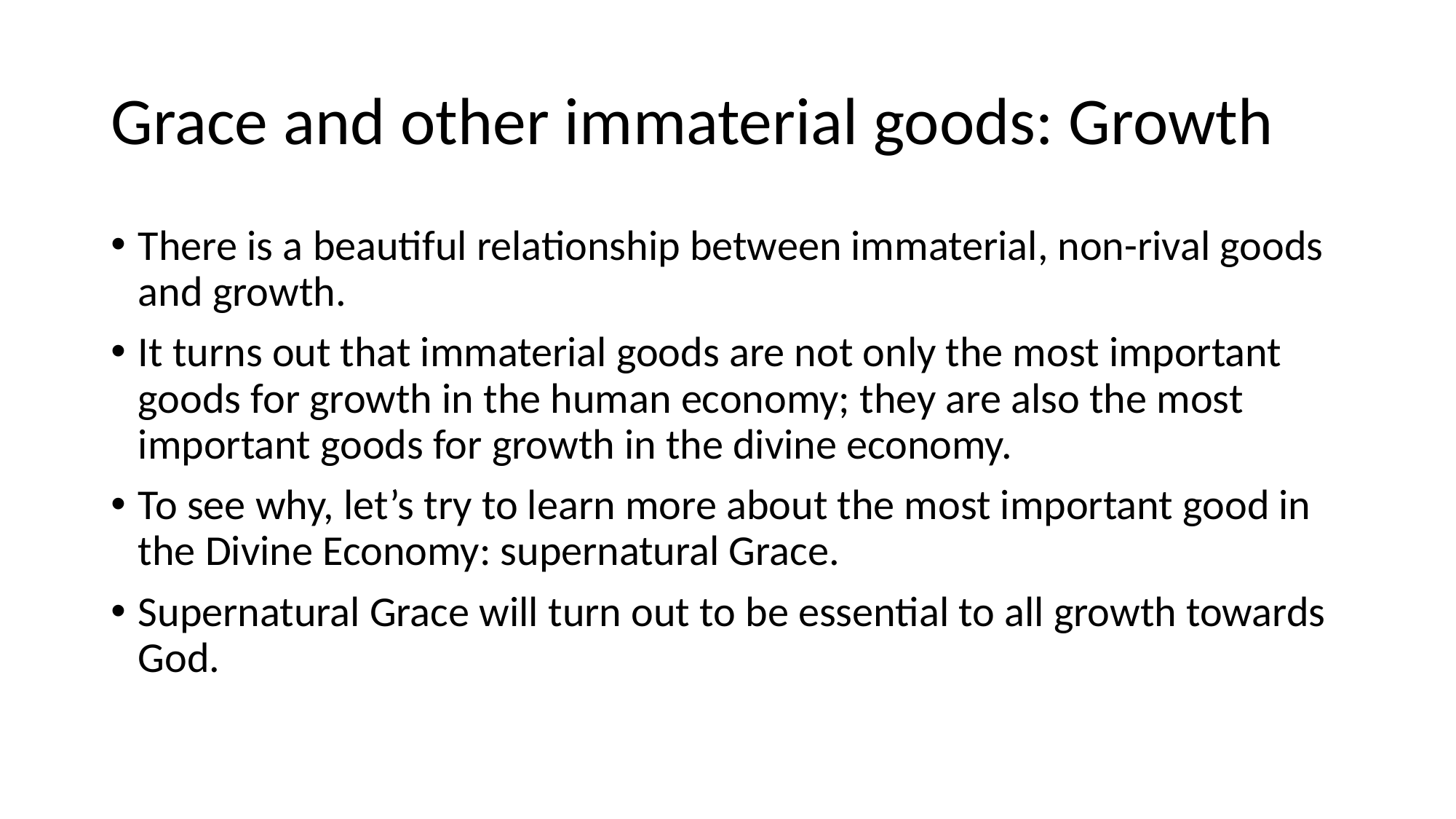

# Grace and other immaterial goods: Growth
There is a beautiful relationship between immaterial, non-rival goods and growth.
It turns out that immaterial goods are not only the most important goods for growth in the human economy; they are also the most important goods for growth in the divine economy.
To see why, let’s try to learn more about the most important good in the Divine Economy: supernatural Grace.
Supernatural Grace will turn out to be essential to all growth towards God.